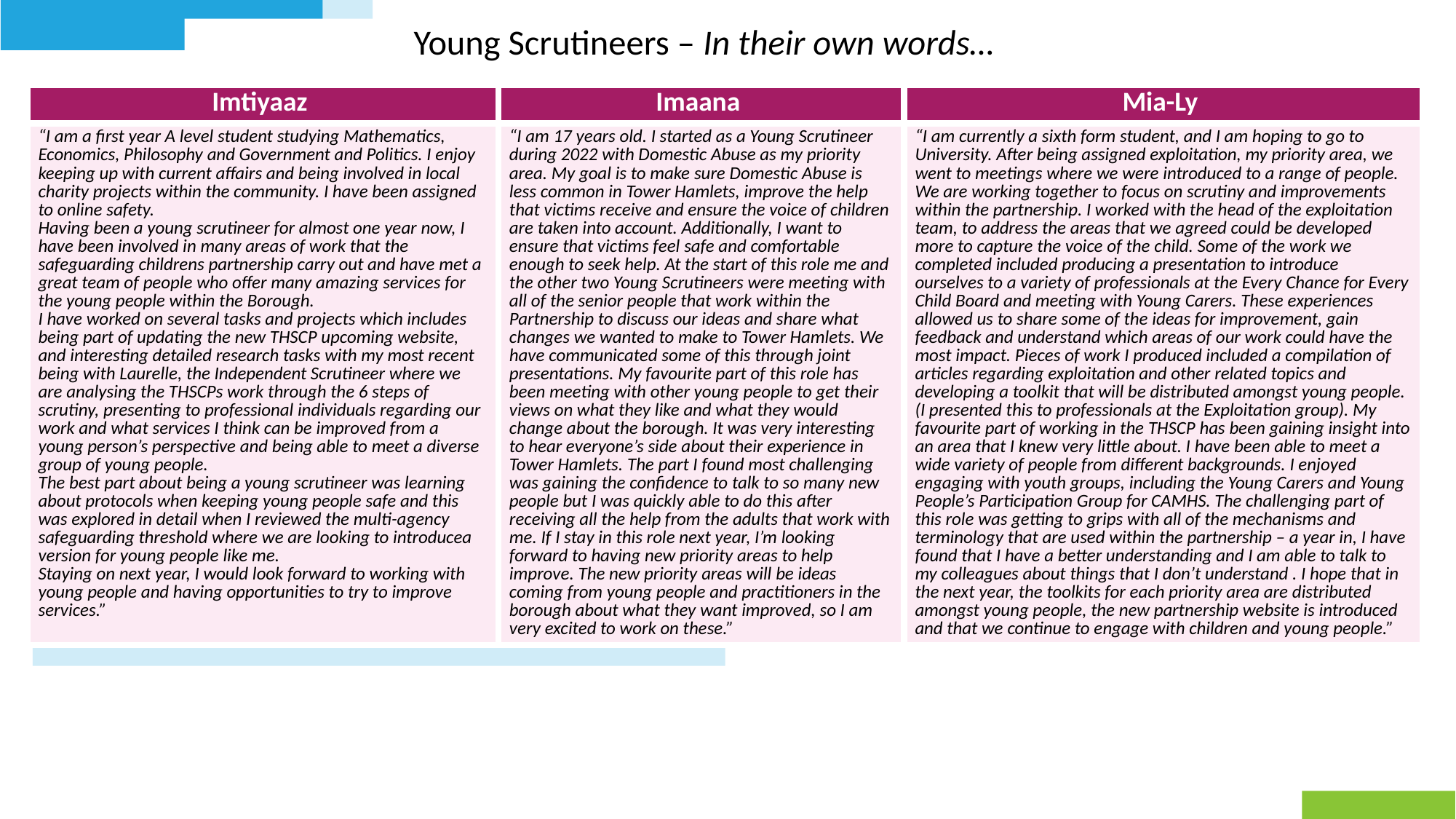

# Young Scrutineers – In their own words…
| Imtiyaaz | Imaana | Mia-Ly |
| --- | --- | --- |
| “I am a first year A level student studying Mathematics, Economics, Philosophy and Government and Politics. I enjoy keeping up with current affairs and being involved in local charity projects within the community. I have been assigned to online safety. Having been a young scrutineer for almost one year now, I have been involved in many areas of work that the safeguarding childrens partnership carry out and have met a great team of people who offer many amazing services for the young people within the Borough. I have worked on several tasks and projects which includes being part of updating the new THSCP upcoming website, and interesting detailed research tasks with my most recent being with Laurelle, the Independent Scrutineer where we are analysing the THSCPs work through the 6 steps of scrutiny, presenting to professional individuals regarding our work and what services I think can be improved from a young person’s perspective and being able to meet a diverse group of young people. The best part about being a young scrutineer was learning about protocols when keeping young people safe and this was explored in detail when I reviewed the multi-agency safeguarding threshold where we are looking to introducea version for young people like me. Staying on next year, I would look forward to working with young people and having opportunities to try to improve services.” | “I am 17 years old. I started as a Young Scrutineer during 2022 with Domestic Abuse as my priority area. My goal is to make sure Domestic Abuse is less common in Tower Hamlets, improve the help that victims receive and ensure the voice of children are taken into account. Additionally, I want to ensure that victims feel safe and comfortable enough to seek help. At the start of this role me and the other two Young Scrutineers were meeting with all of the senior people that work within the Partnership to discuss our ideas and share what changes we wanted to make to Tower Hamlets. We have communicated some of this through joint presentations. My favourite part of this role has been meeting with other young people to get their views on what they like and what they would change about the borough. It was very interesting to hear everyone’s side about their experience in Tower Hamlets. The part I found most challenging was gaining the confidence to talk to so many new people but I was quickly able to do this after receiving all the help from the adults that work with me. If I stay in this role next year, I’m looking forward to having new priority areas to help improve. The new priority areas will be ideas coming from young people and practitioners in the borough about what they want improved, so I am very excited to work on these.” | “I am currently a sixth form student, and I am hoping to go to University. After being assigned exploitation, my priority area, we went to meetings where we were introduced to a range of people. We are working together to focus on scrutiny and improvements within the partnership. I worked with the head of the exploitation team, to address the areas that we agreed could be developed more to capture the voice of the child. Some of the work we completed included producing a presentation to introduce ourselves to a variety of professionals at the Every Chance for Every Child Board and meeting with Young Carers. These experiences allowed us to share some of the ideas for improvement, gain feedback and understand which areas of our work could have the most impact. Pieces of work I produced included a compilation of articles regarding exploitation and other related topics and developing a toolkit that will be distributed amongst young people. (I presented this to professionals at the Exploitation group). My favourite part of working in the THSCP has been gaining insight into an area that I knew very little about. I have been able to meet a wide variety of people from different backgrounds. I enjoyed engaging with youth groups, including the Young Carers and Young People’s Participation Group for CAMHS. The challenging part of this role was getting to grips with all of the mechanisms and terminology that are used within the partnership – a year in, I have found that I have a better understanding and I am able to talk to my colleagues about things that I don’t understand . I hope that in the next year, the toolkits for each priority area are distributed amongst young people, the new partnership website is introduced and that we continue to engage with children and young people.” |